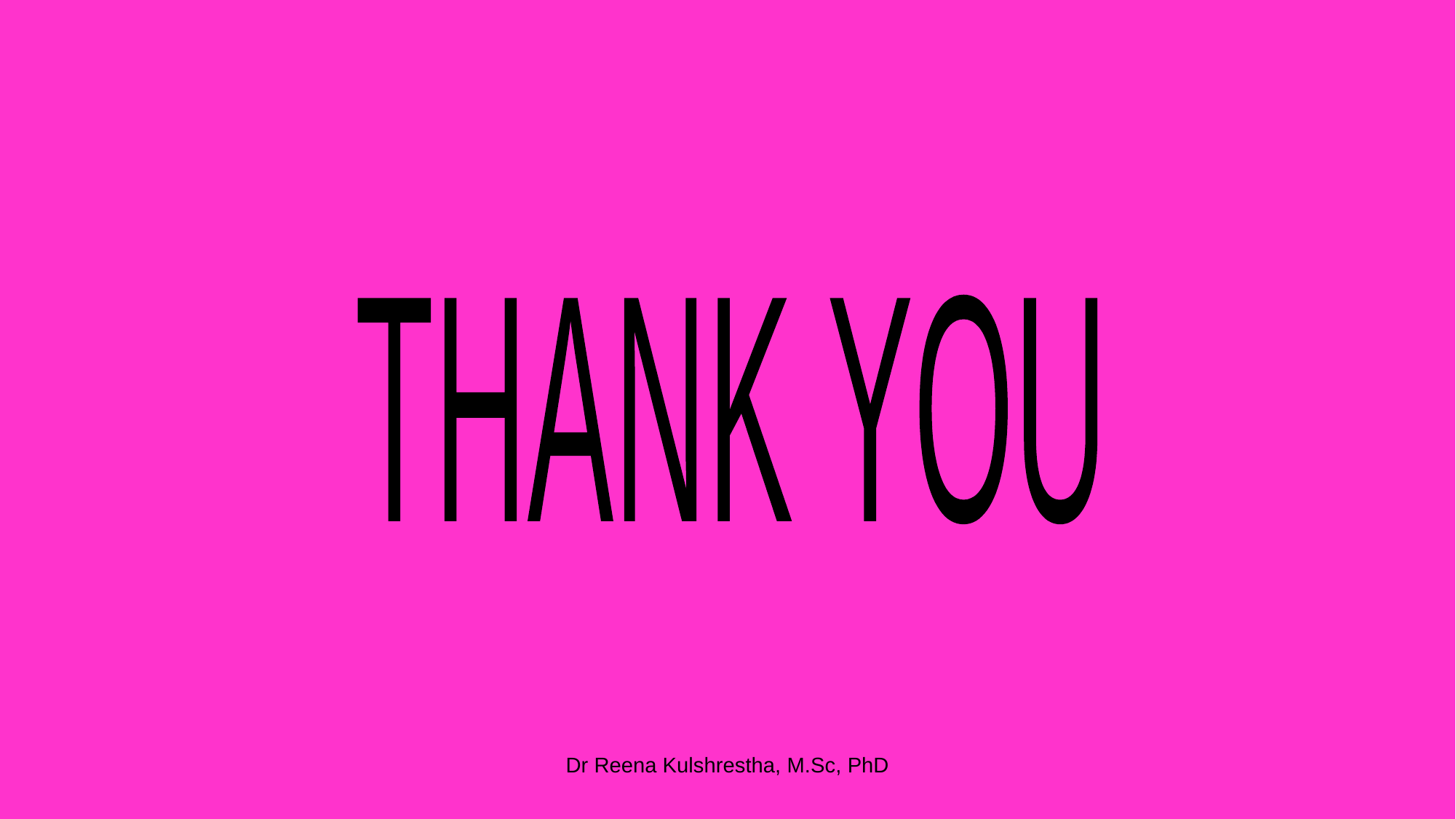

THANK YOU
Dr Reena Kulshrestha, M.Sc, PhD